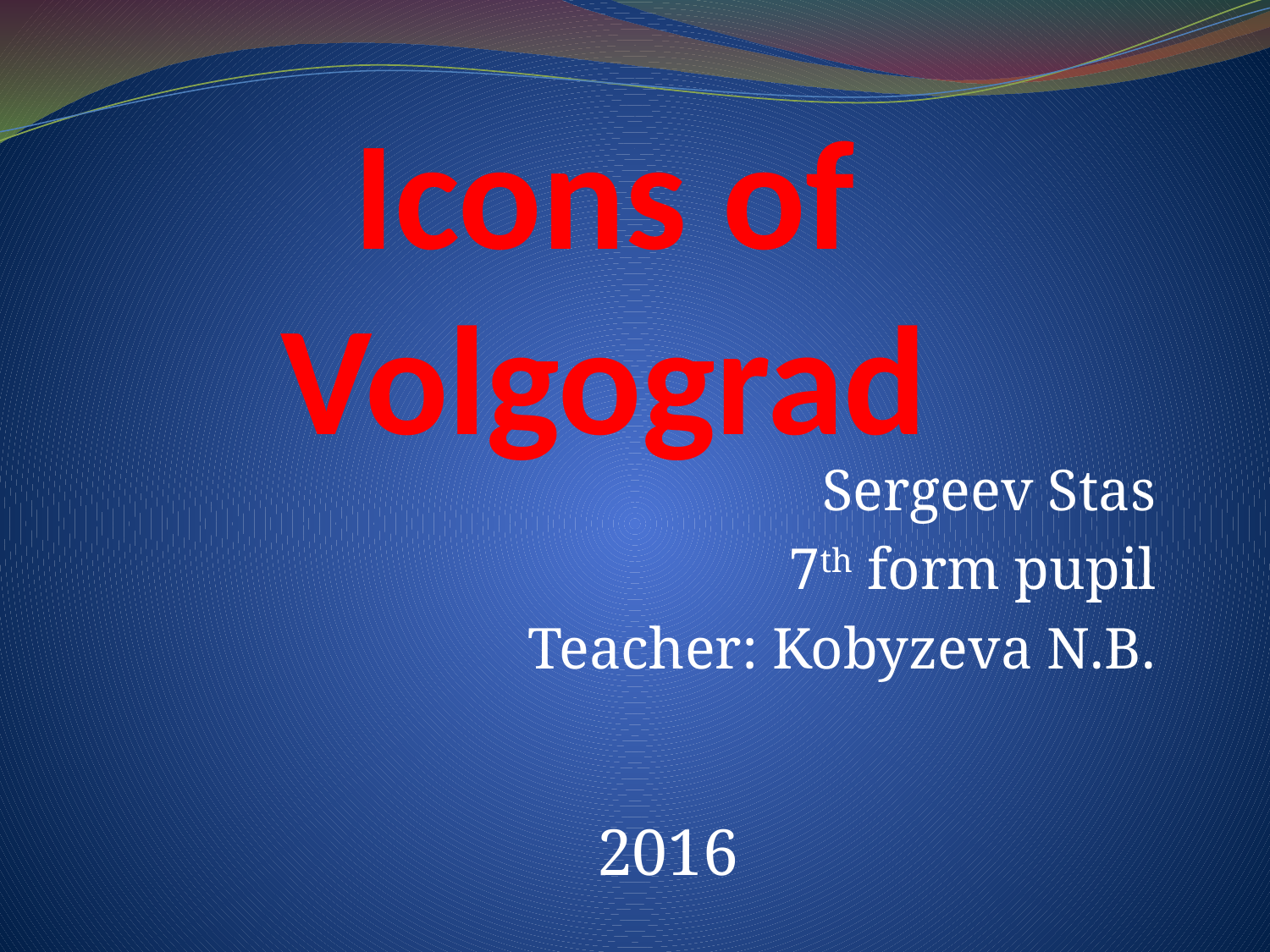

# Icons of Volgograd
Sergeev Stas
7th form pupil
Teacher: Kobyzeva N.B.

2016